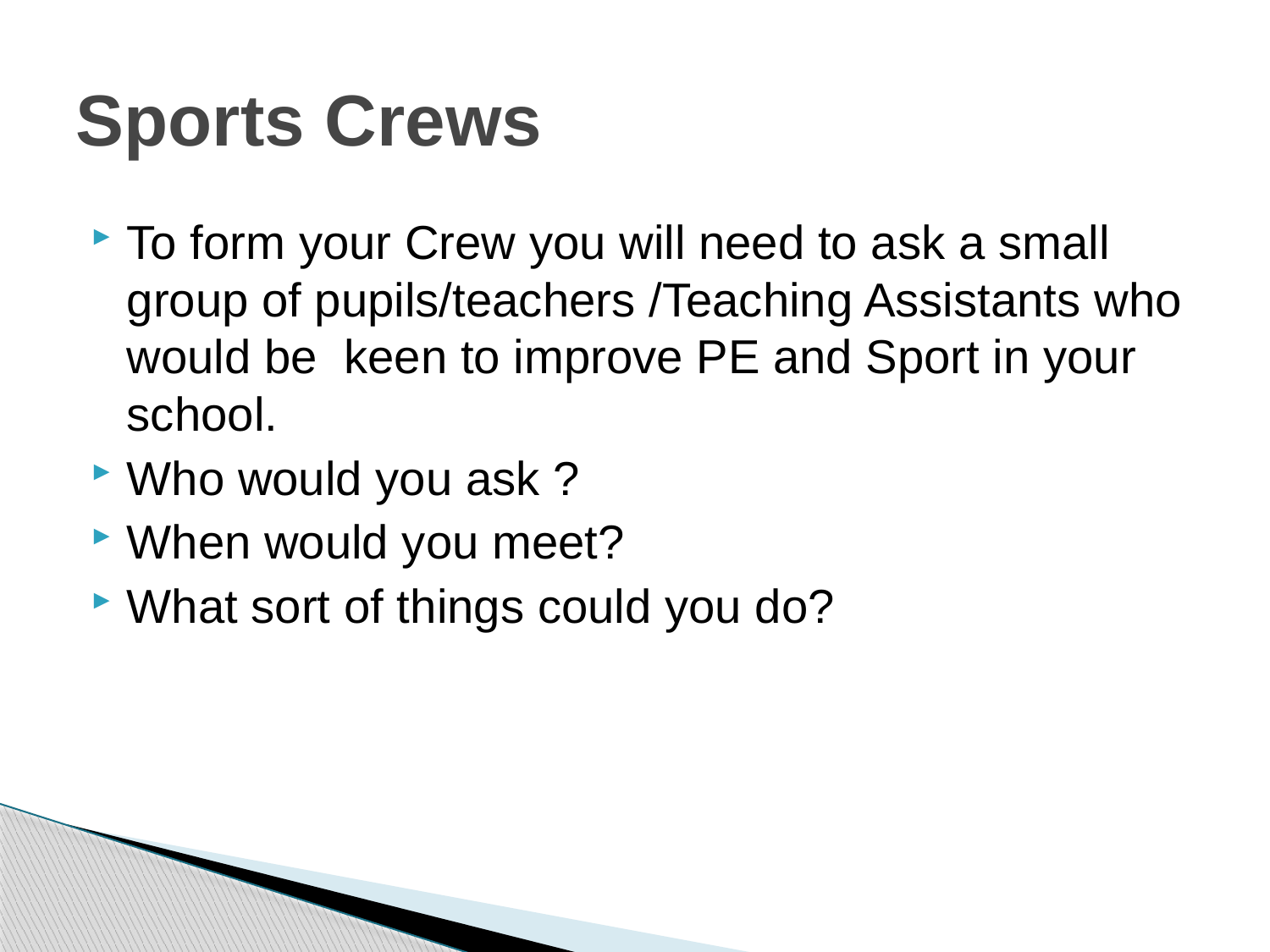

# Sports Crews
To form your Crew you will need to ask a small group of pupils/teachers /Teaching Assistants who would be  keen to improve PE and Sport in your school.
Who would you ask ?
When would you meet?
What sort of things could you do?